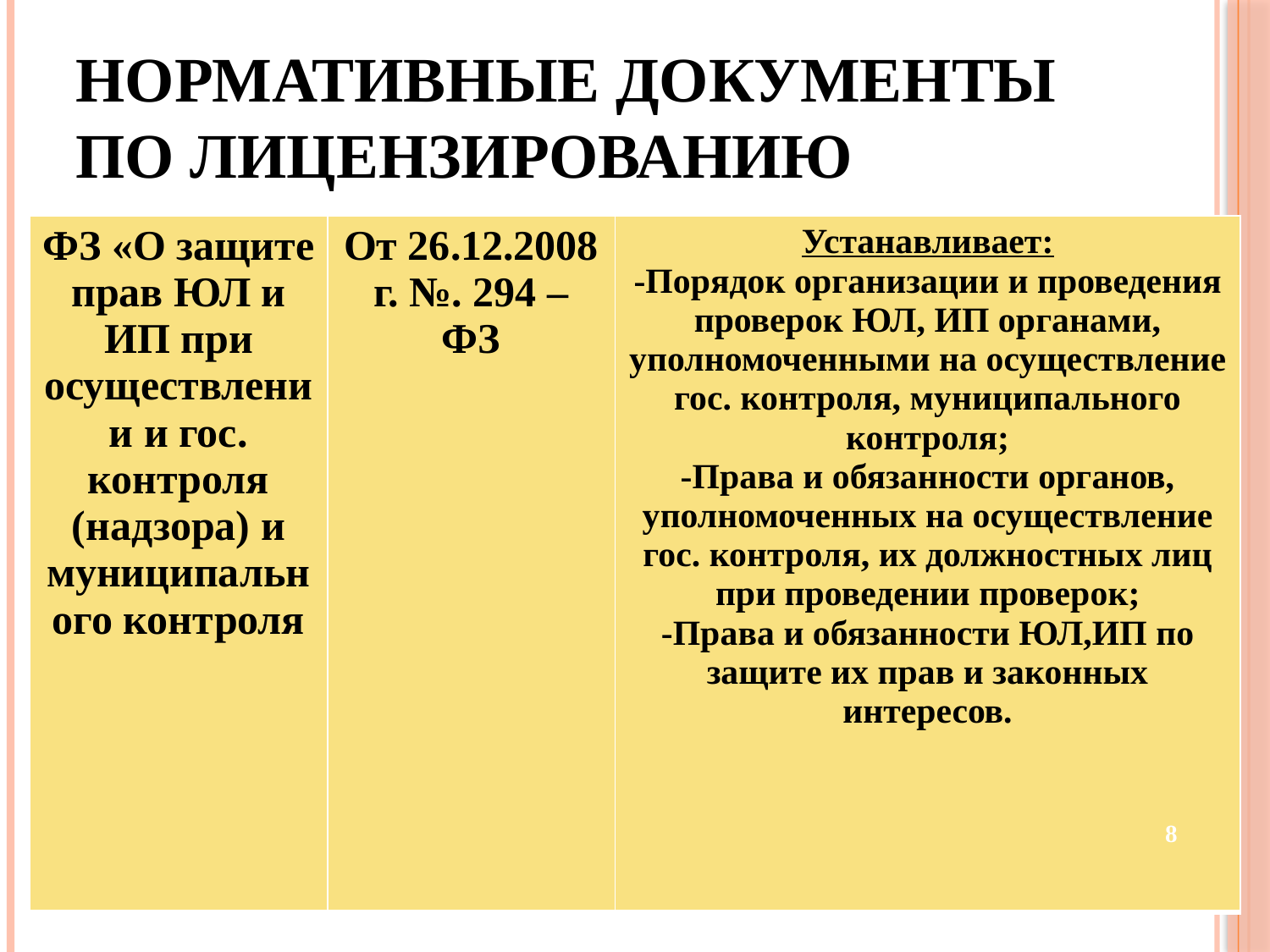

# Нормативные документы по лицензированию
| ФЗ «О защите прав ЮЛ и ИП при осуществлении и гос. контроля (надзора) и муниципального контроля | От 26.12.2008 г. №. 294 – ФЗ | Устанавливает: -Порядок организации и проведения проверок ЮЛ, ИП органами, уполномоченными на осуществление гос. контроля, муниципального контроля; -Права и обязанности органов, уполномоченных на осуществление гос. контроля, их должностных лиц при проведении проверок; -Права и обязанности ЮЛ,ИП по защите их прав и законных интересов. |
| --- | --- | --- |
8